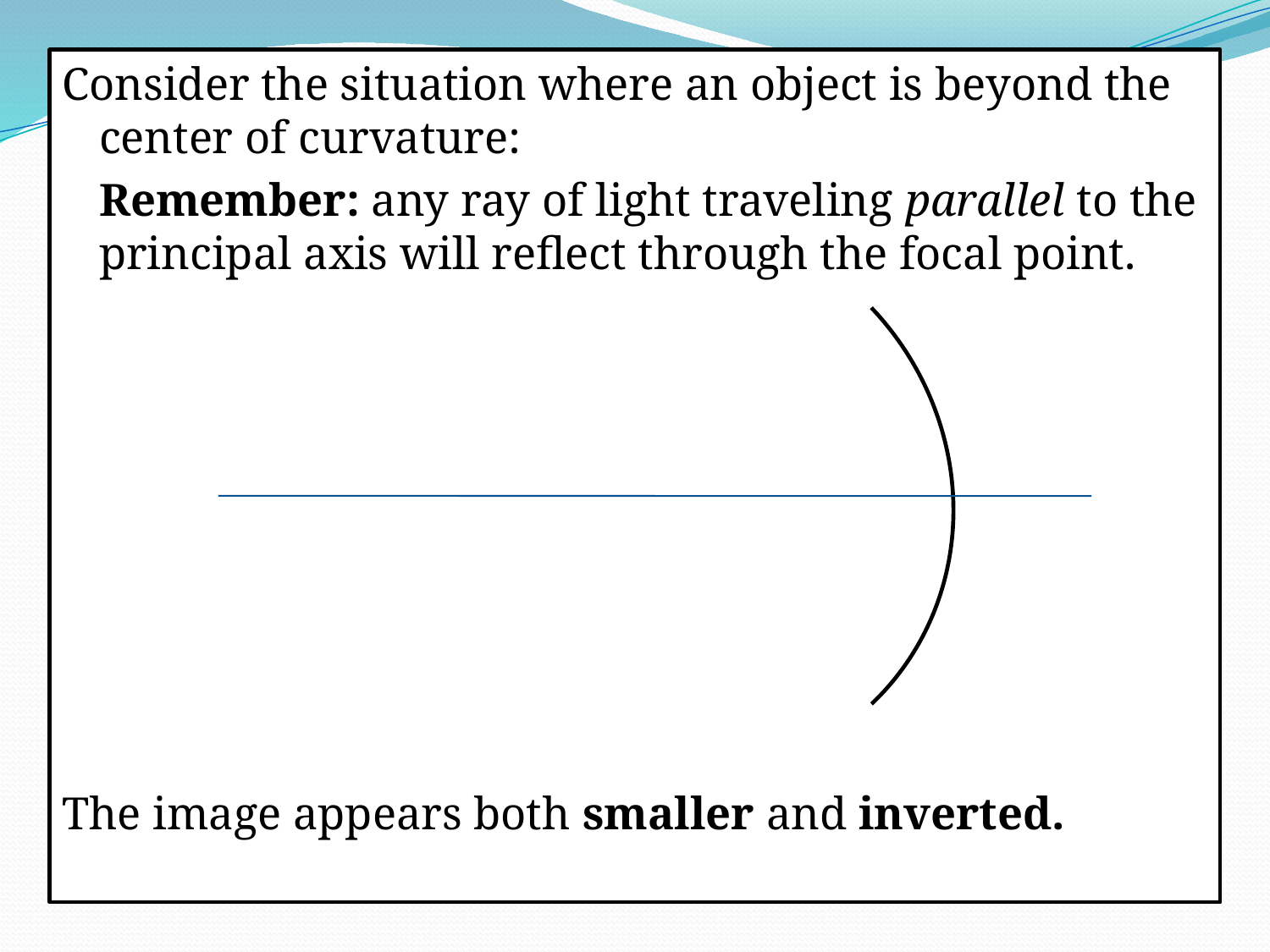

Consider the situation where an object is beyond the center of curvature:
	Remember: any ray of light traveling parallel to the principal axis will reflect through the focal point.

The image appears both smaller and inverted.